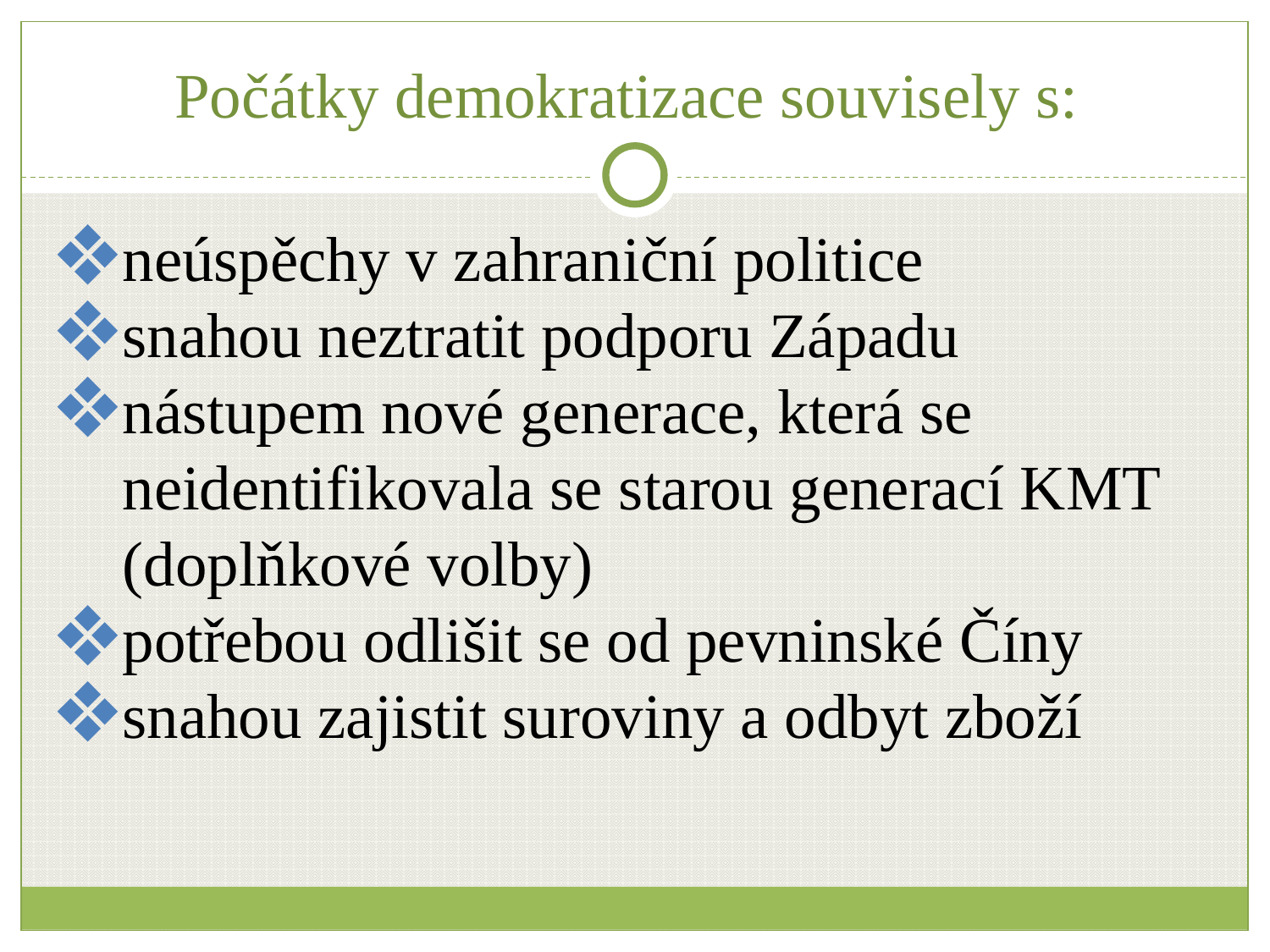

# Počátky demokratizace souvisely s:
neúspěchy v zahraniční politice
snahou neztratit podporu Západu
nástupem nové generace, která se neidentifikovala se starou generací KMT (doplňkové volby)
potřebou odlišit se od pevninské Číny
snahou zajistit suroviny a odbyt zboží